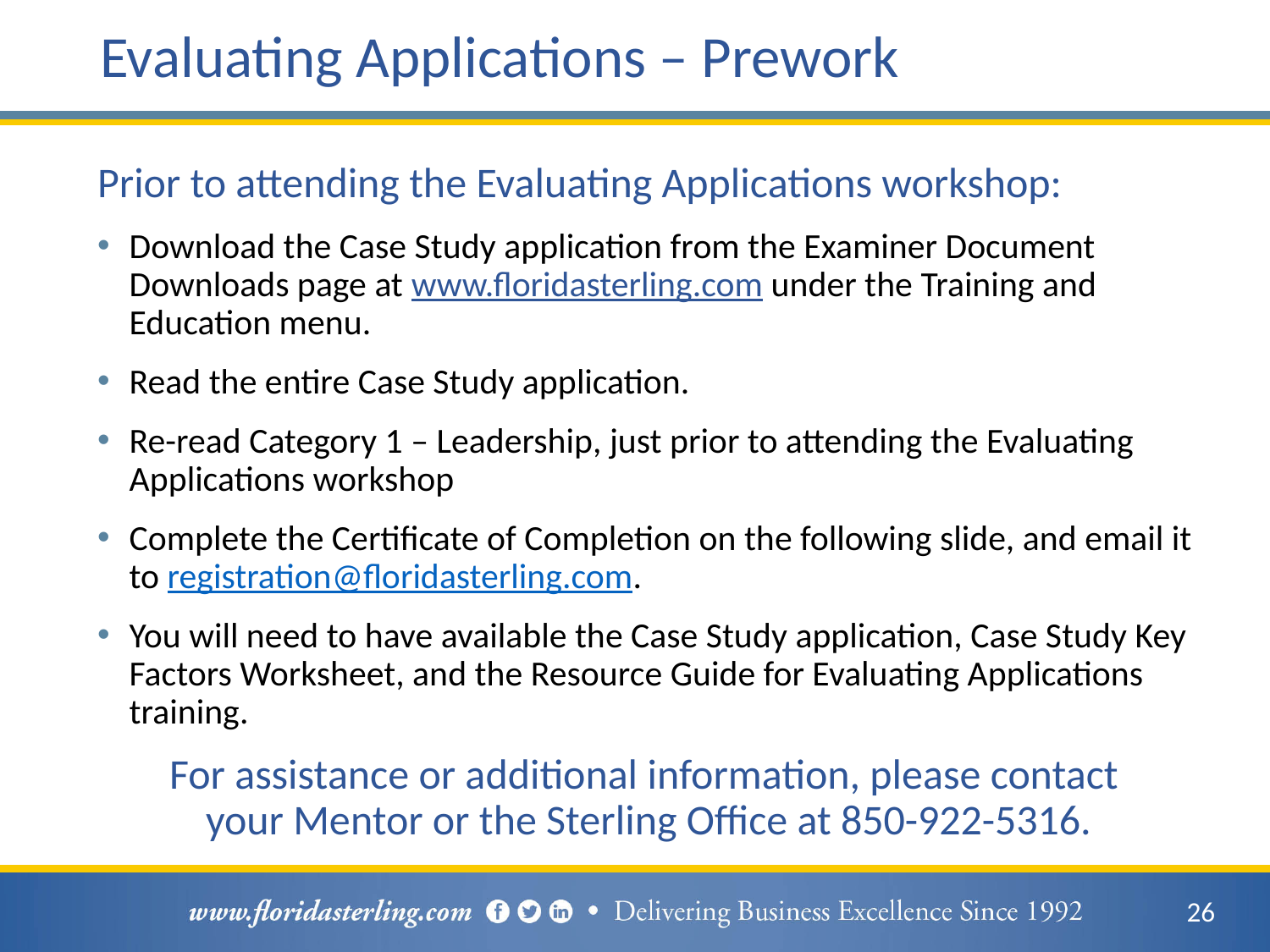

# Evaluating Applications – Prework
Prior to attending the Evaluating Applications workshop:
Download the Case Study application from the Examiner Document Downloads page at www.floridasterling.com under the Training and Education menu.
Read the entire Case Study application.
Re-read Category 1 – Leadership, just prior to attending the Evaluating Applications workshop
Complete the Certificate of Completion on the following slide, and email it to registration@floridasterling.com.
You will need to have available the Case Study application, Case Study Key Factors Worksheet, and the Resource Guide for Evaluating Applications training.
For assistance or additional information, please contact
your Mentor or the Sterling Office at 850-922-5316.